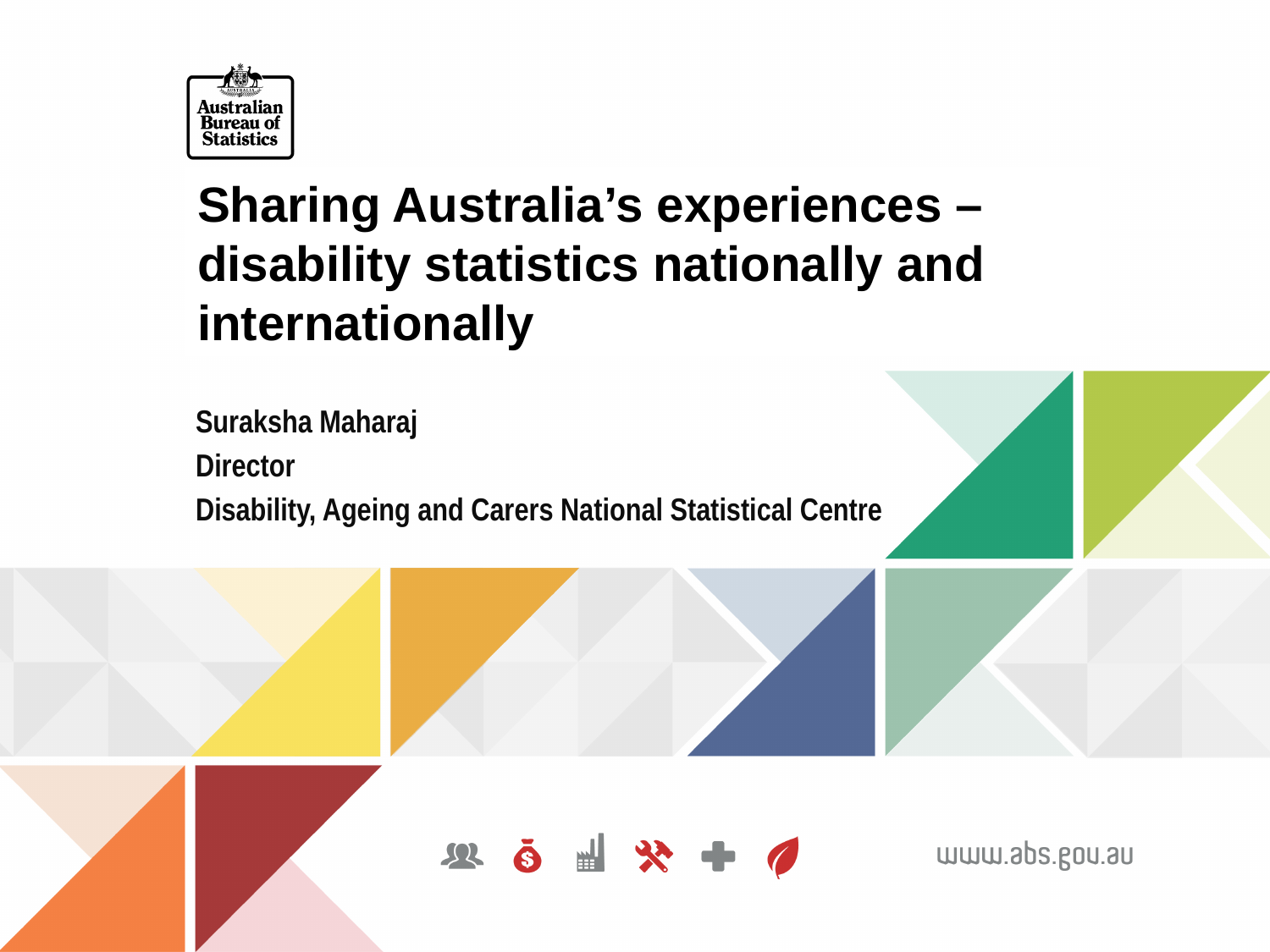

Sharing Australia’s experiences – disability statistics nationally and internationally
Suraksha Maharaj
Director
Disability, Ageing and Carers National Statistical Centre